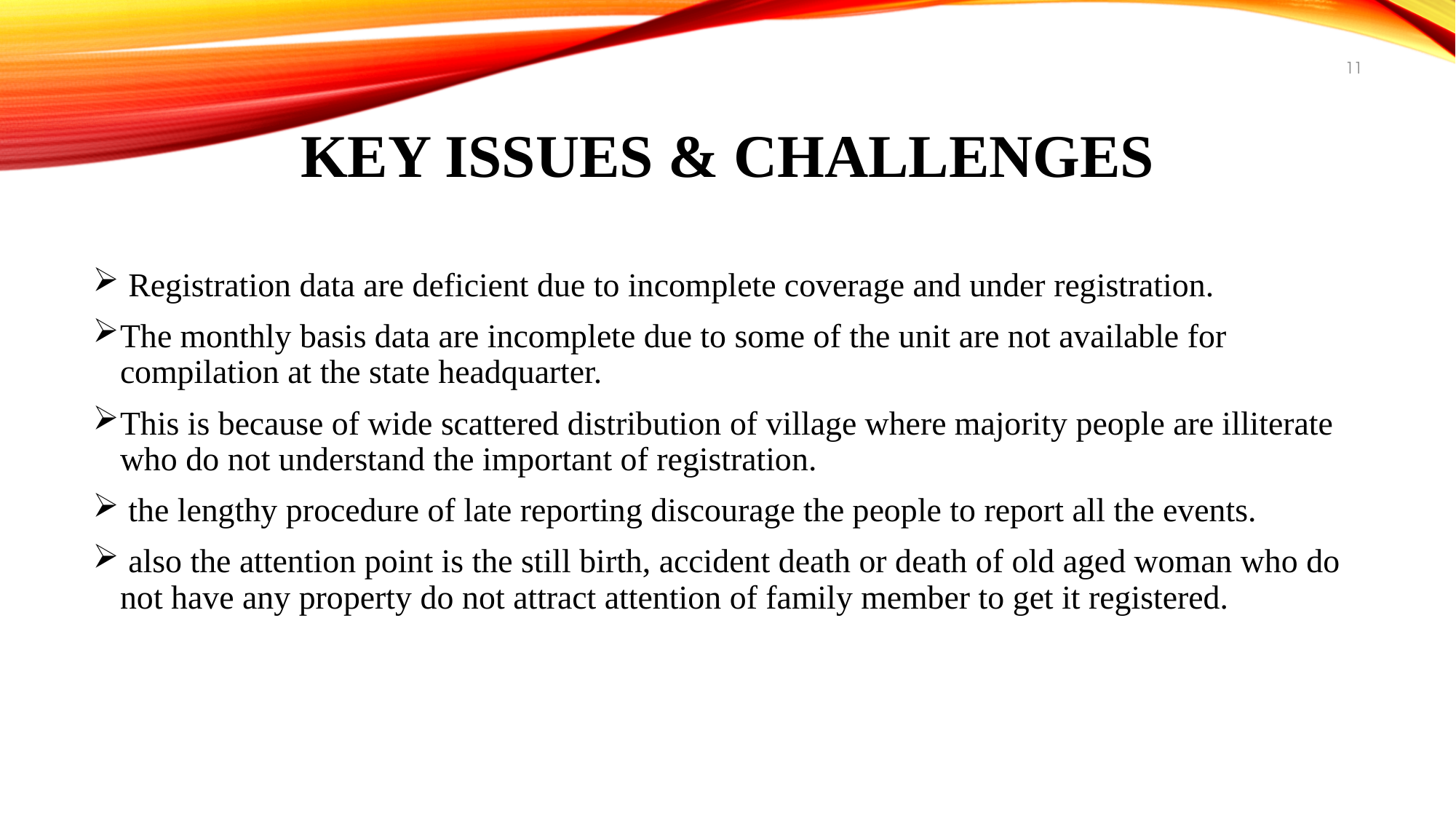

11
# Key Issues & Challenges
 Registration data are deficient due to incomplete coverage and under registration.
The monthly basis data are incomplete due to some of the unit are not available for compilation at the state headquarter.
This is because of wide scattered distribution of village where majority people are illiterate who do not understand the important of registration.
 the lengthy procedure of late reporting discourage the people to report all the events.
 also the attention point is the still birth, accident death or death of old aged woman who do not have any property do not attract attention of family member to get it registered.